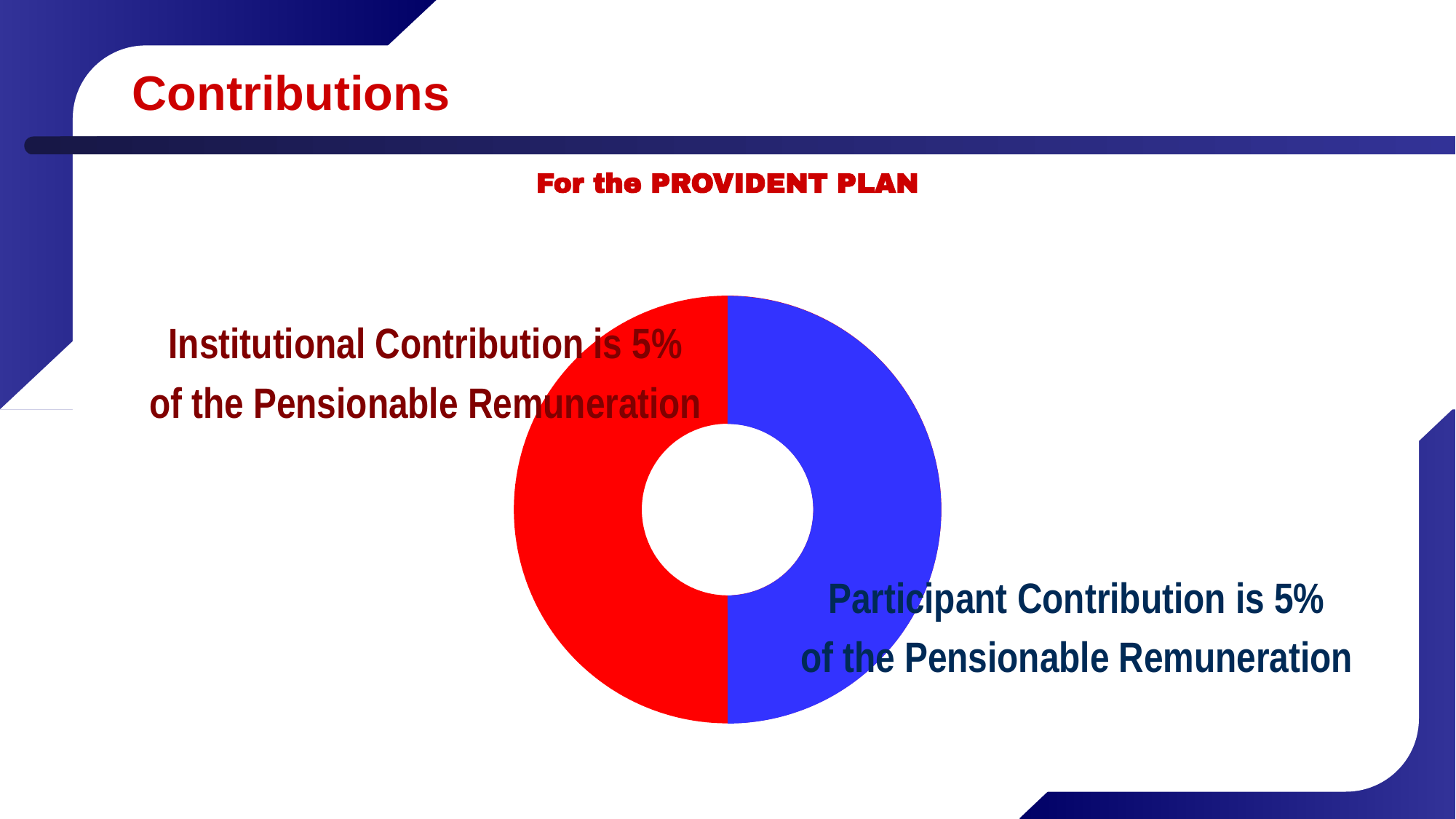

# Contributions
For the PROVIDENT PLAN

Institutional Contribution is 5%
of the Pensionable Remuneration
Participant Contribution is 5%
of the Pensionable Remuneration